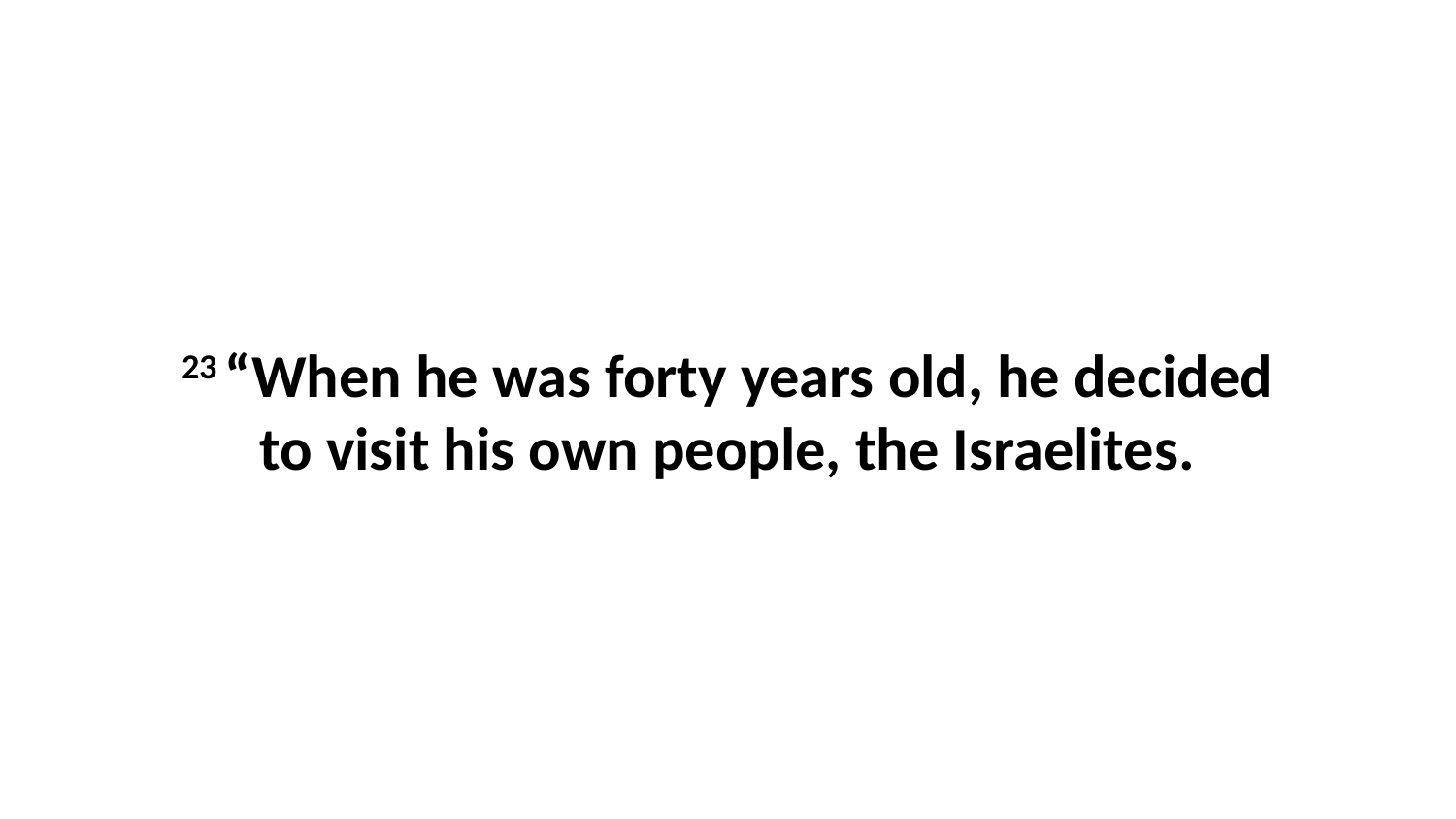

23 “When he was forty years old, he decided to visit his own people, the Israelites.